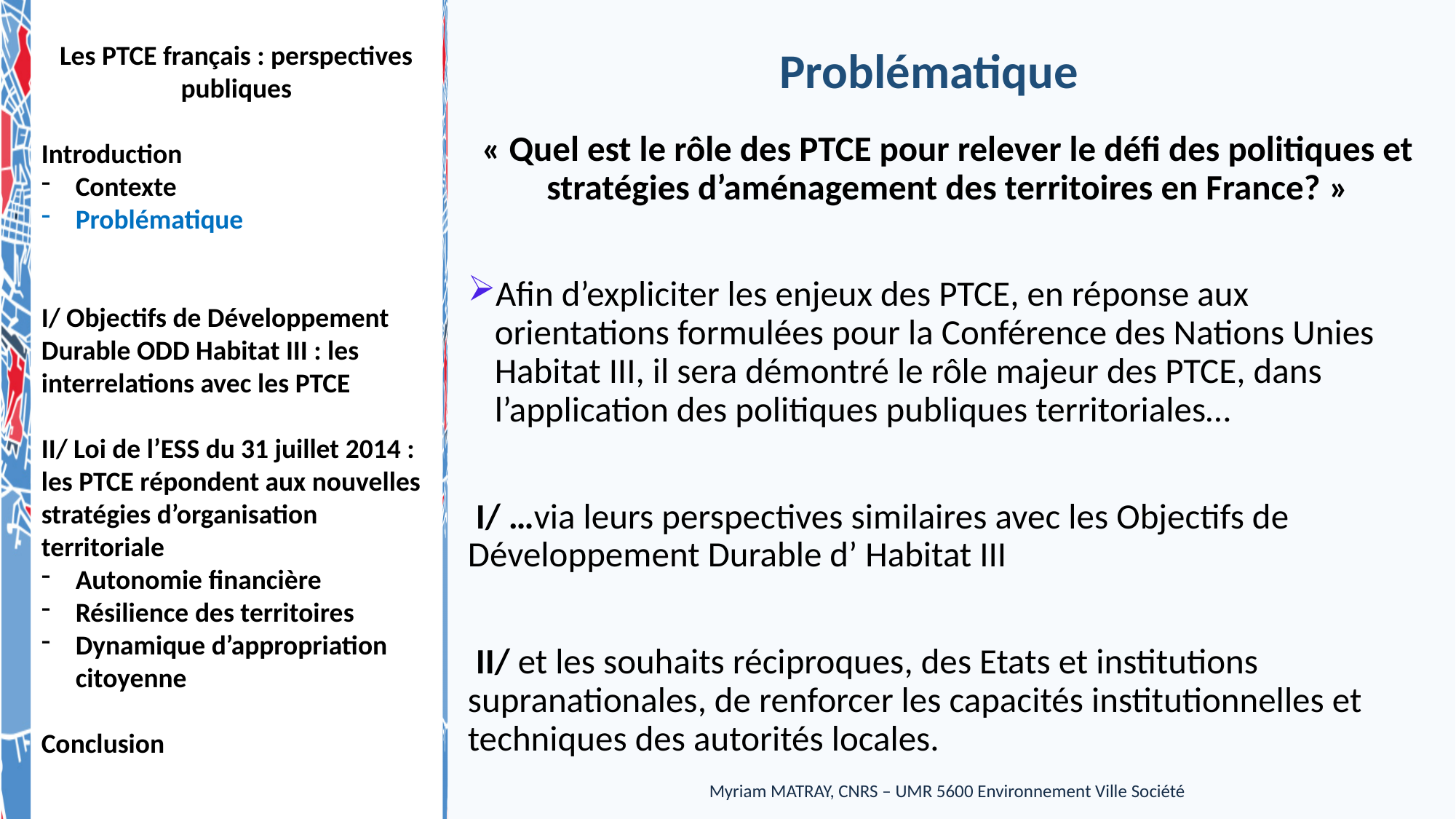

« Quel est le rôle des PTCE pour relever le défi des politiques et stratégies d’aménagement des territoires en France? »

Afin d’expliciter les enjeux des PTCE, en réponse aux orientations formulées pour la Conférence des Nations Unies Habitat III, il sera démontré le rôle majeur des PTCE, dans l’application des politiques publiques territoriales…

 I/ …via leurs perspectives similaires avec les Objectifs de Développement Durable d’ Habitat III

 II/ et les souhaits réciproques, des Etats et institutions supranationales, de renforcer les capacités institutionnelles et techniques des autorités locales.

Myriam MATRAY, CNRS – UMR 5600 Environnement Ville Société